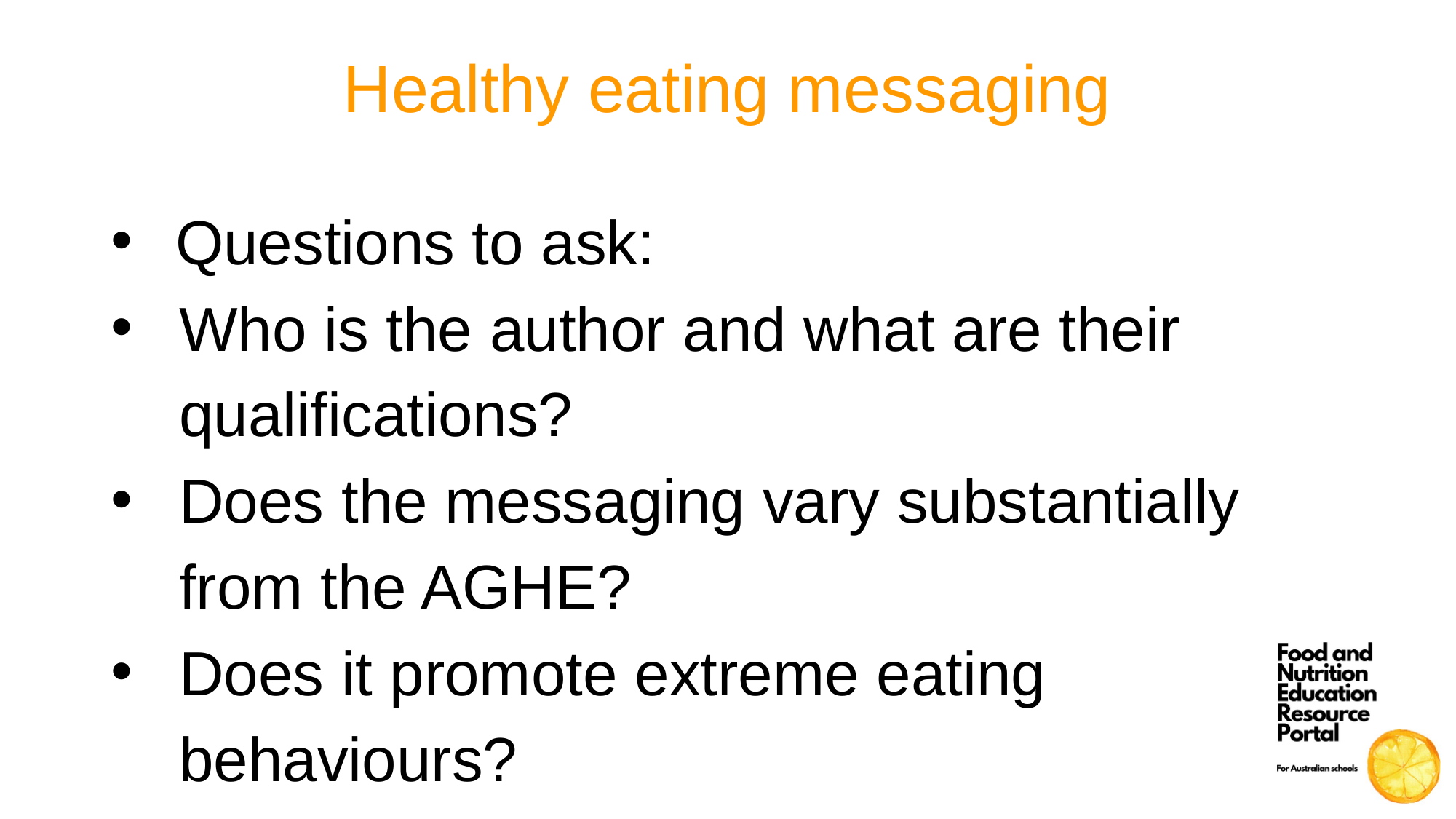

# Healthy eating messaging
Questions to ask:
Who is the author and what are their qualifications?
Does the messaging vary substantially from the AGHE?
Does it promote extreme eating behaviours?